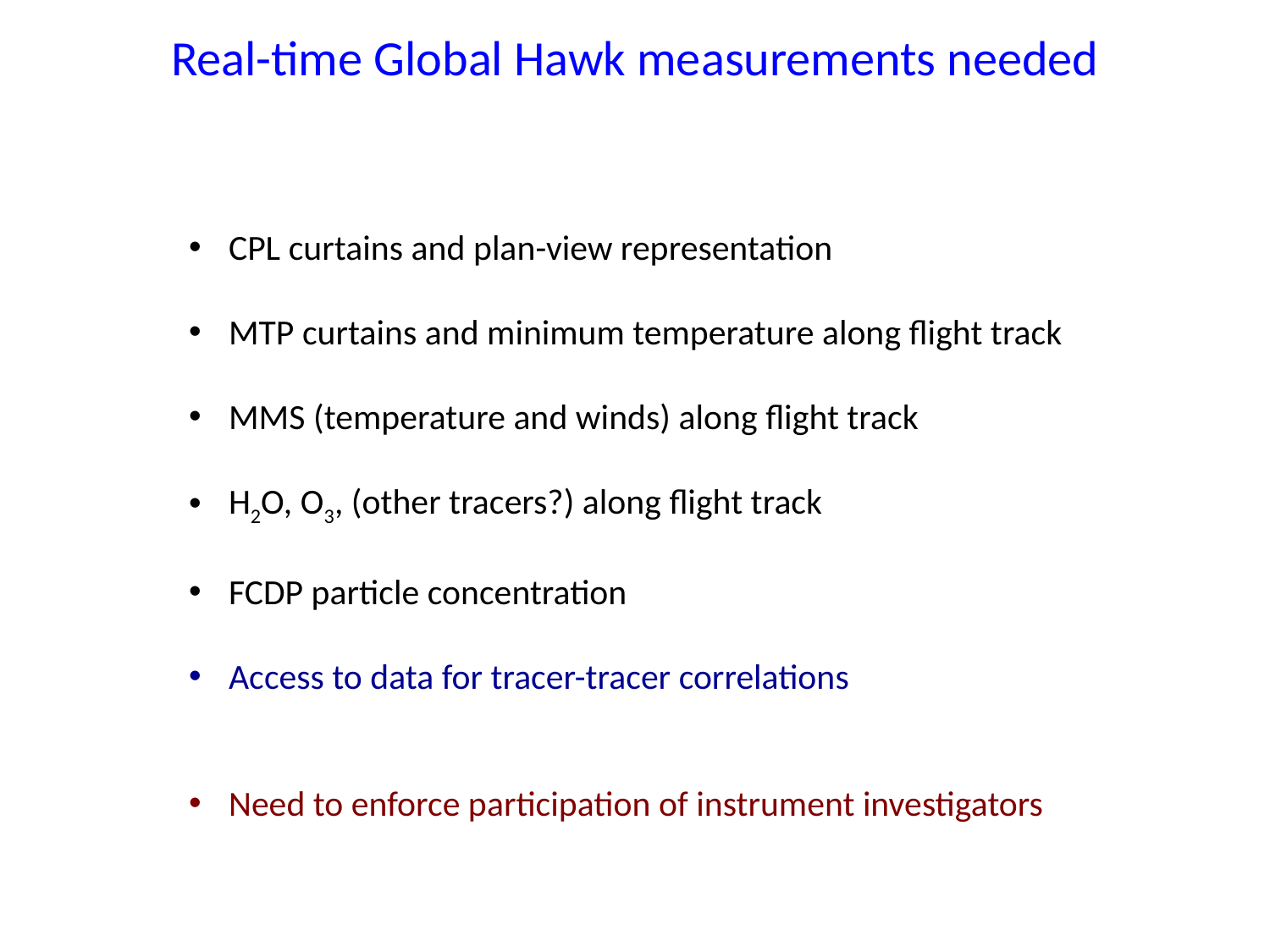

# Real-time Global Hawk measurements needed
CPL curtains and plan-view representation

MTP curtains and minimum temperature along flight track

MMS (temperature and winds) along flight track

H2O, O3, (other tracers?) along flight track

FCDP particle concentration

Access to data for tracer-tracer correlations

Need to enforce participation of instrument investigators